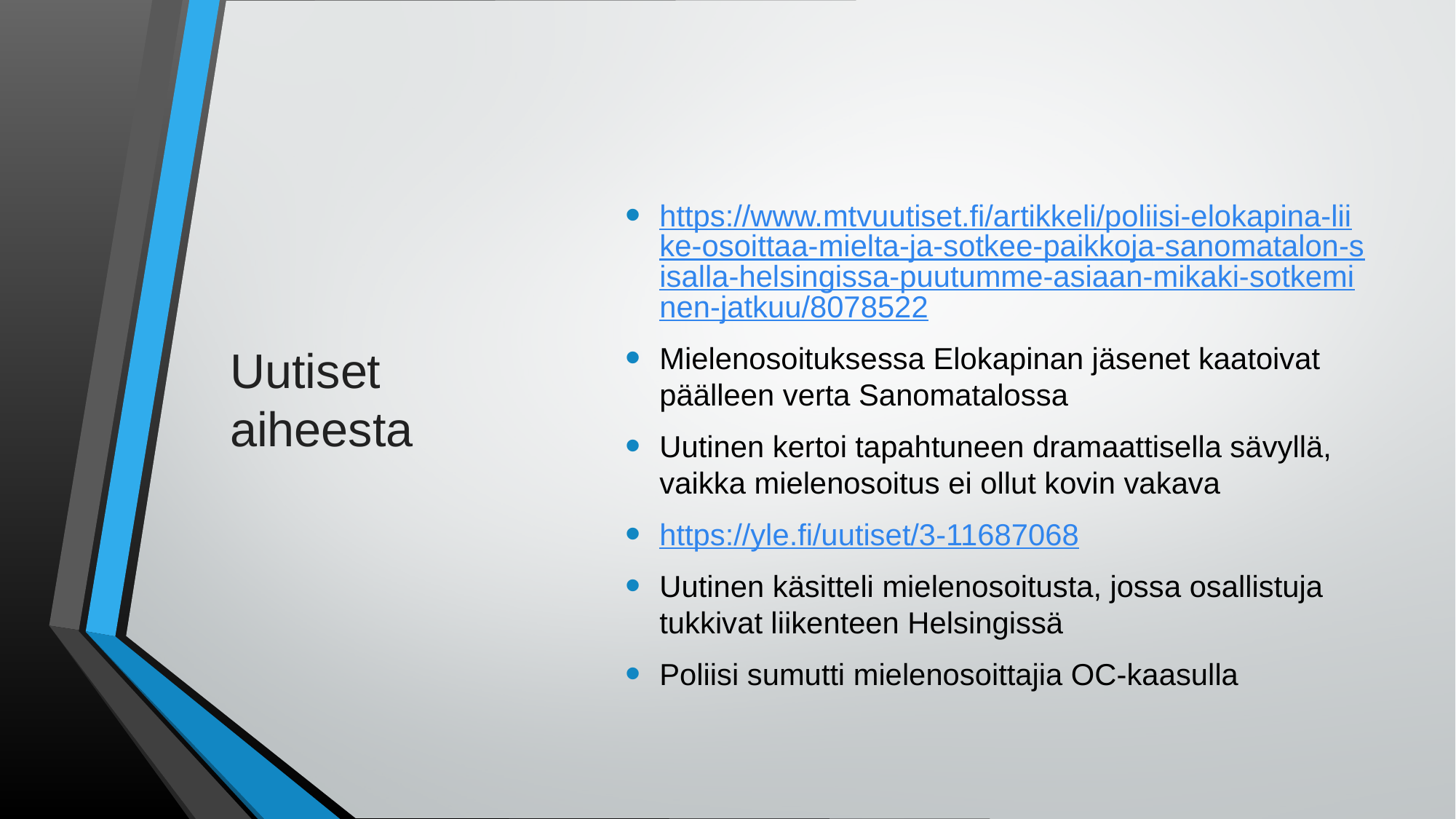

# Uutiset aiheesta
https://www.mtvuutiset.fi/artikkeli/poliisi-elokapina-liike-osoittaa-mielta-ja-sotkee-paikkoja-sanomatalon-sisalla-helsingissa-puutumme-asiaan-mikaki-sotkeminen-jatkuu/8078522
Mielenosoituksessa Elokapinan jäsenet kaatoivat päälleen verta Sanomatalossa
Uutinen kertoi tapahtuneen dramaattisella sävyllä, vaikka mielenosoitus ei ollut kovin vakava
https://yle.fi/uutiset/3-11687068
Uutinen käsitteli mielenosoitusta, jossa osallistuja tukkivat liikenteen Helsingissä
Poliisi sumutti mielenosoittajia OC-kaasulla